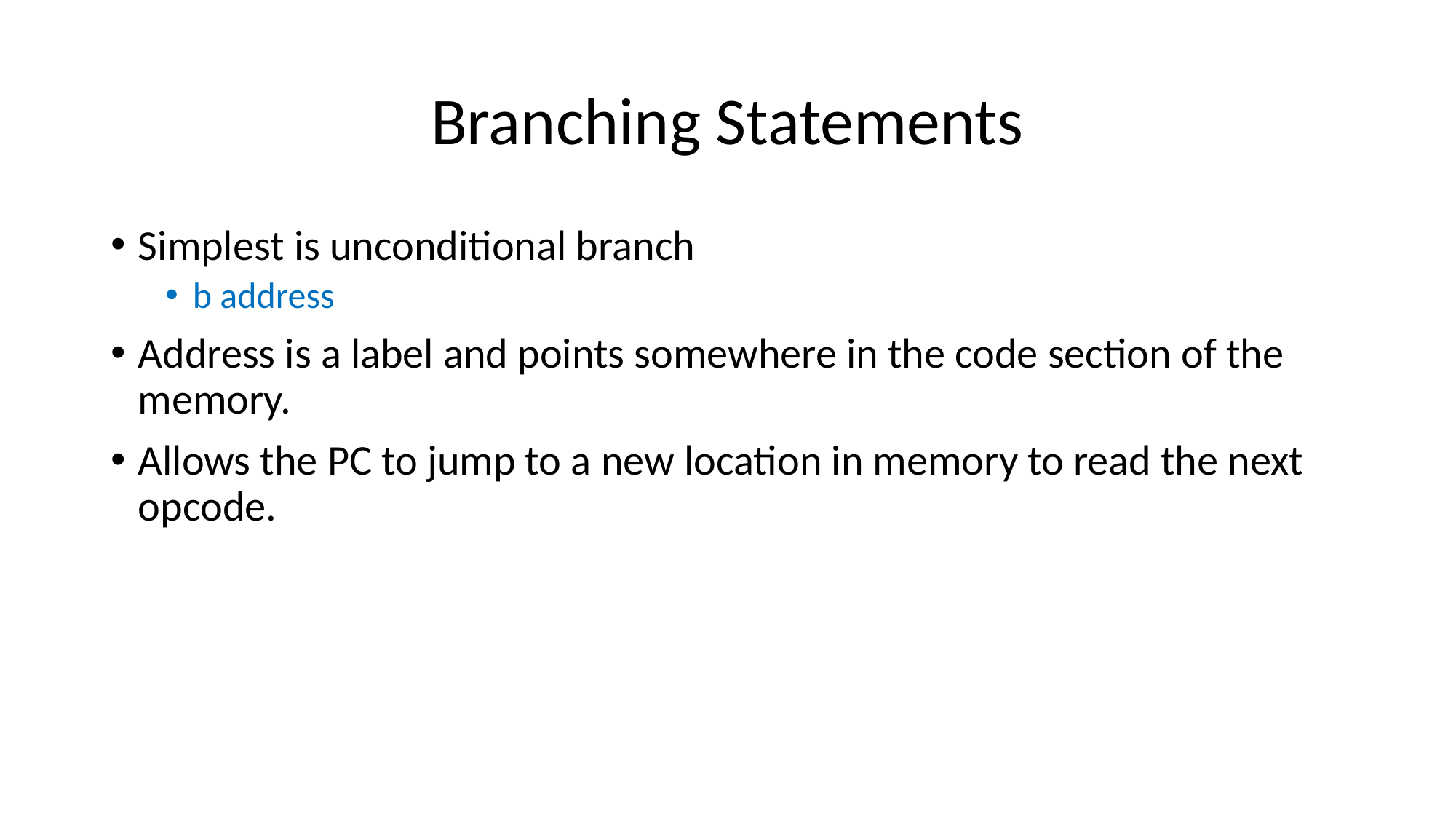

# Branching Statements
Simplest is unconditional branch
b address
Address is a label and points somewhere in the code section of the memory.
Allows the PC to jump to a new location in memory to read the next opcode.